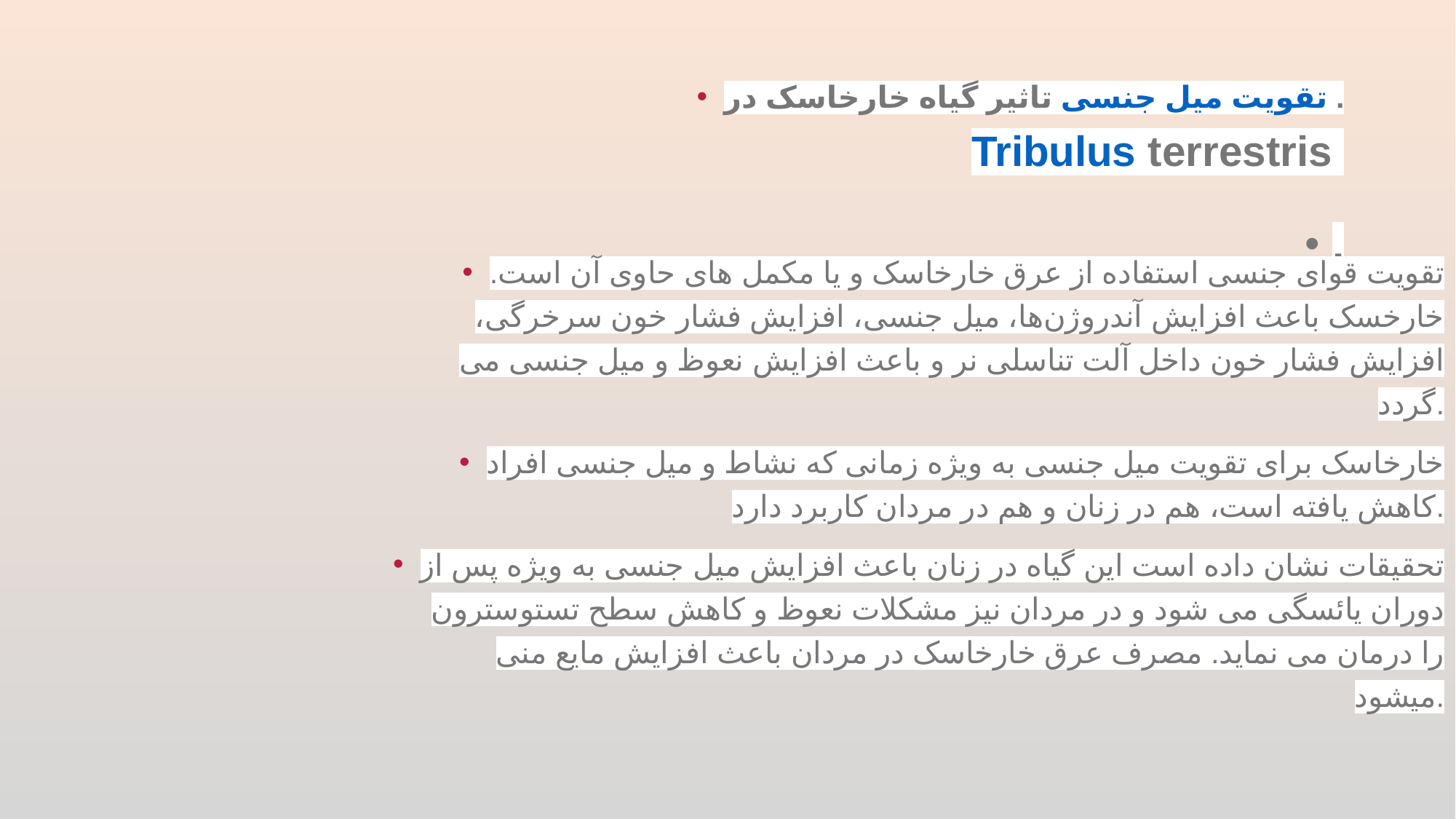

# تاثیر گیاه خارخاسک در تقویت میل جنسی . Tribulus terrestris
.
تقویت قوای جنسی استفاده از عرق خارخاسک و یا مکمل های حاوی آن است. خارخسک باعث افزایش آندروژن‌ها، میل جنسی، افزایش فشار خون سرخرگی، افزایش فشار خون داخل آلت تناسلی نر و باعث افزایش نعوظ و میل جنسی می گردد.
خارخاسک برای تقویت میل جنسی به ویژه زمانی که نشاط و میل جنسی افراد کاهش یافته است، هم در زنان و هم در مردان کاربرد دارد.
تحقیقات نشان داده است این گیاه در زنان باعث افزایش میل جنسی به ویژه پس از دوران یائسگی می شود و در مردان نیز مشکلات نعوظ و کاهش سطح تستوسترون را درمان می نماید. مصرف عرق خارخاسک در مردان باعث افزایش مایع منی میشود.